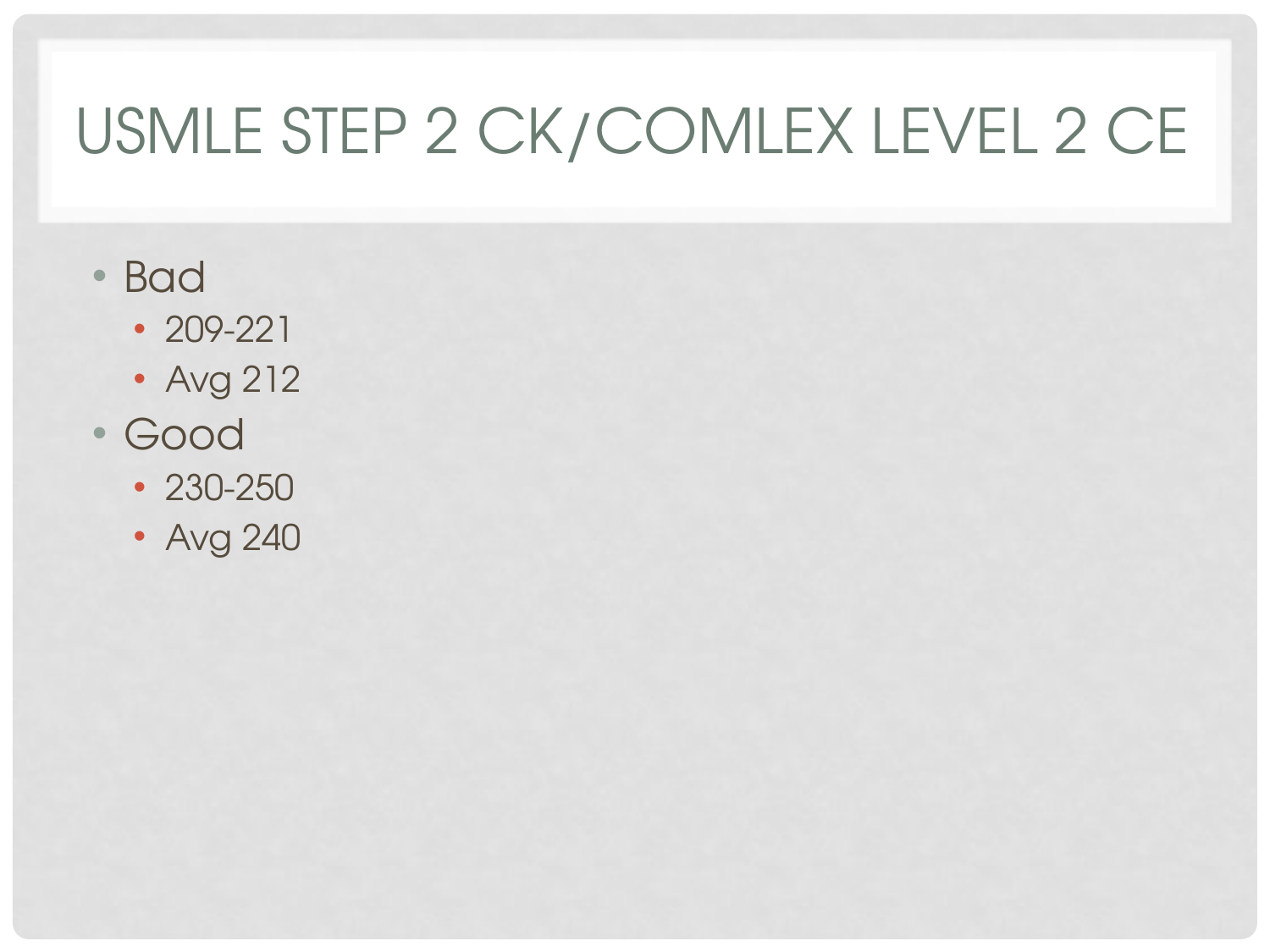

# USMLE Step 2 CK/COMLEX Level 2 CE
Bad
209-221
Avg 212
Good
230-250
Avg 240